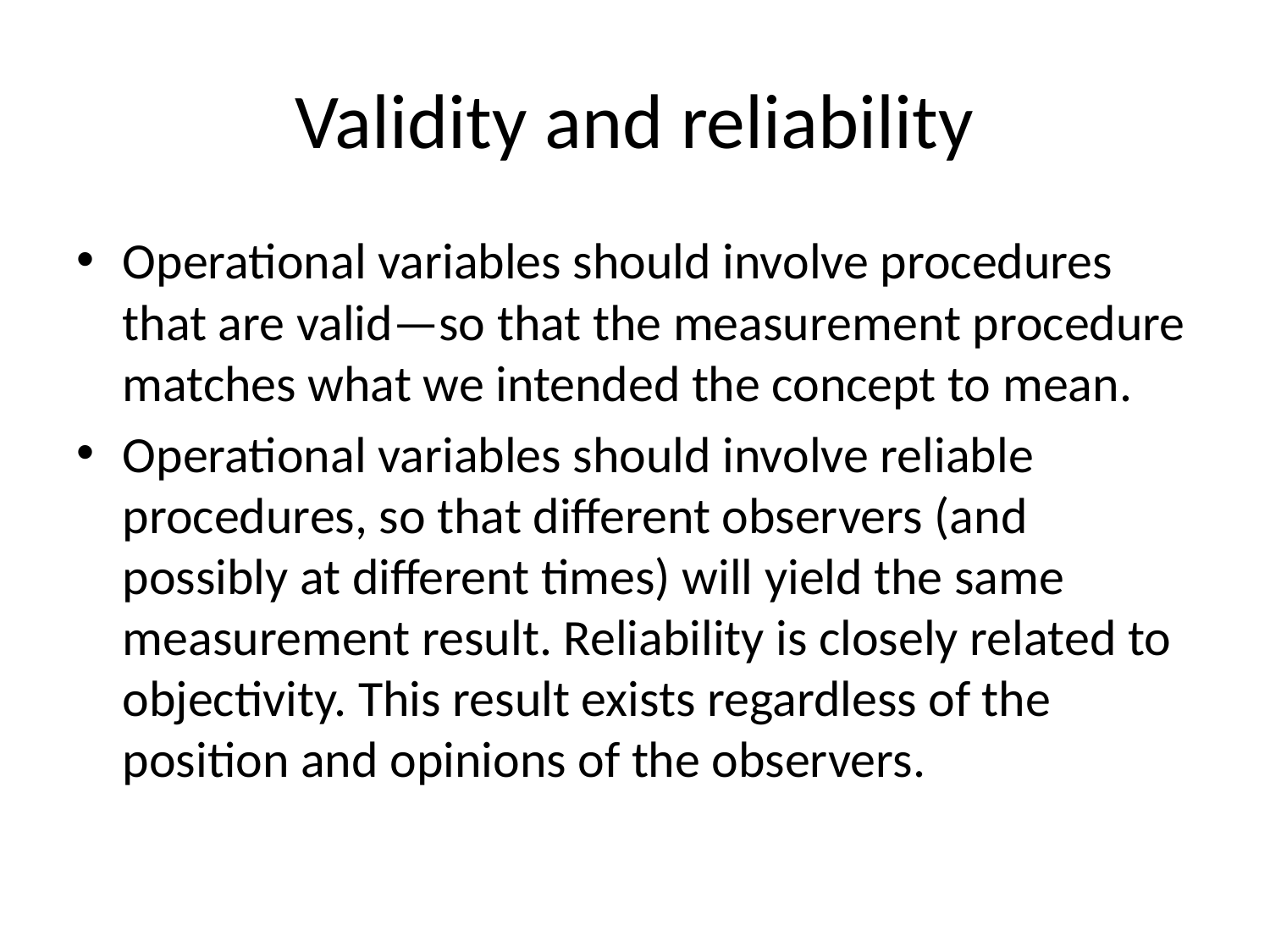

# Validity and reliability
Operational variables should involve procedures that are valid—so that the measurement procedure matches what we intended the concept to mean.
Operational variables should involve reliable procedures, so that different observers (and possibly at different times) will yield the same measurement result. Reliability is closely related to objectivity. This result exists regardless of the position and opinions of the observers.